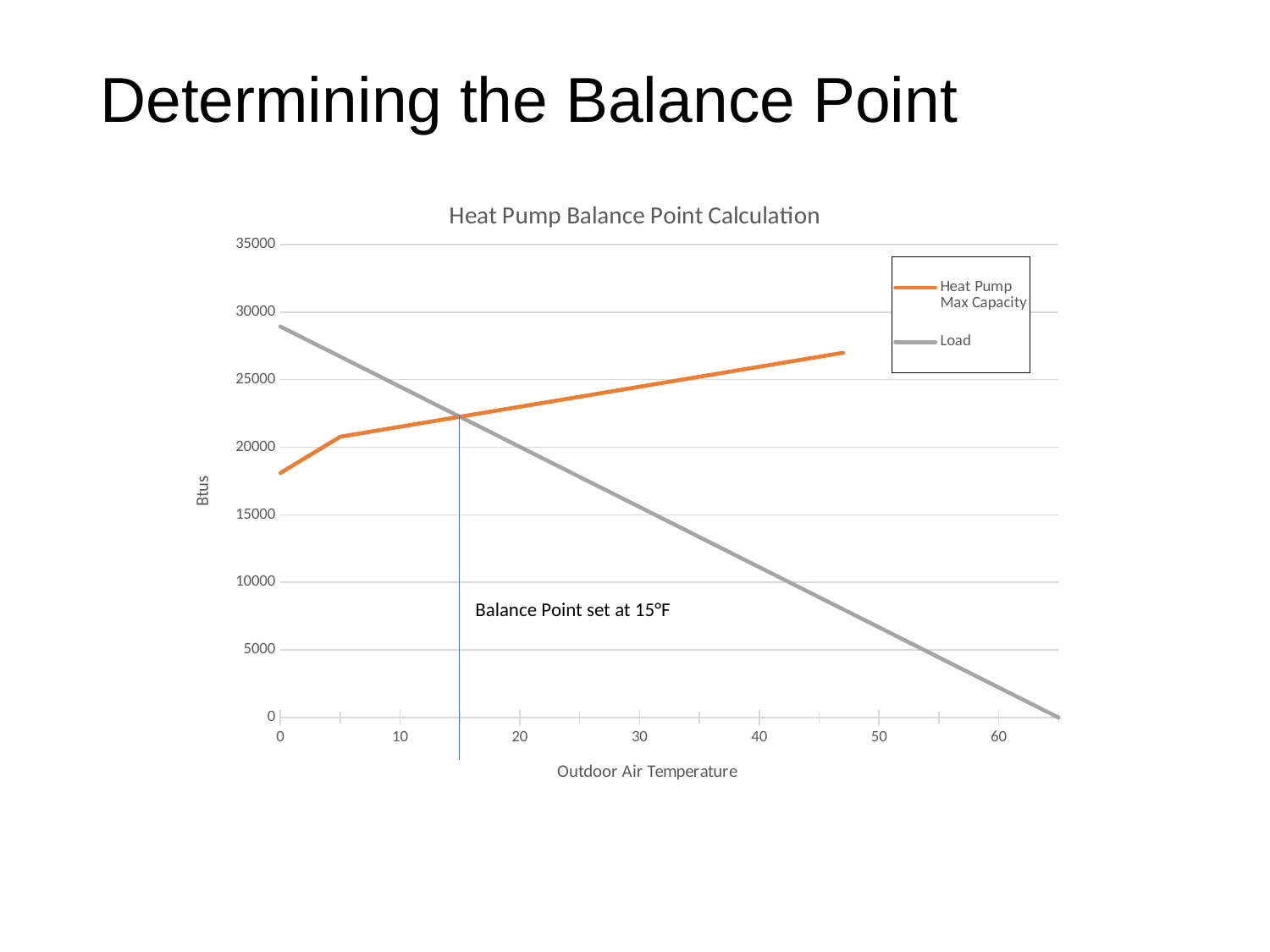

# Determining the Balance Point

### Chart: Heat Pump Balance Point Calculation

| Category | Heat Pump Max Capacity | Load |
|---|---|---|
Balance Point set at 15°F